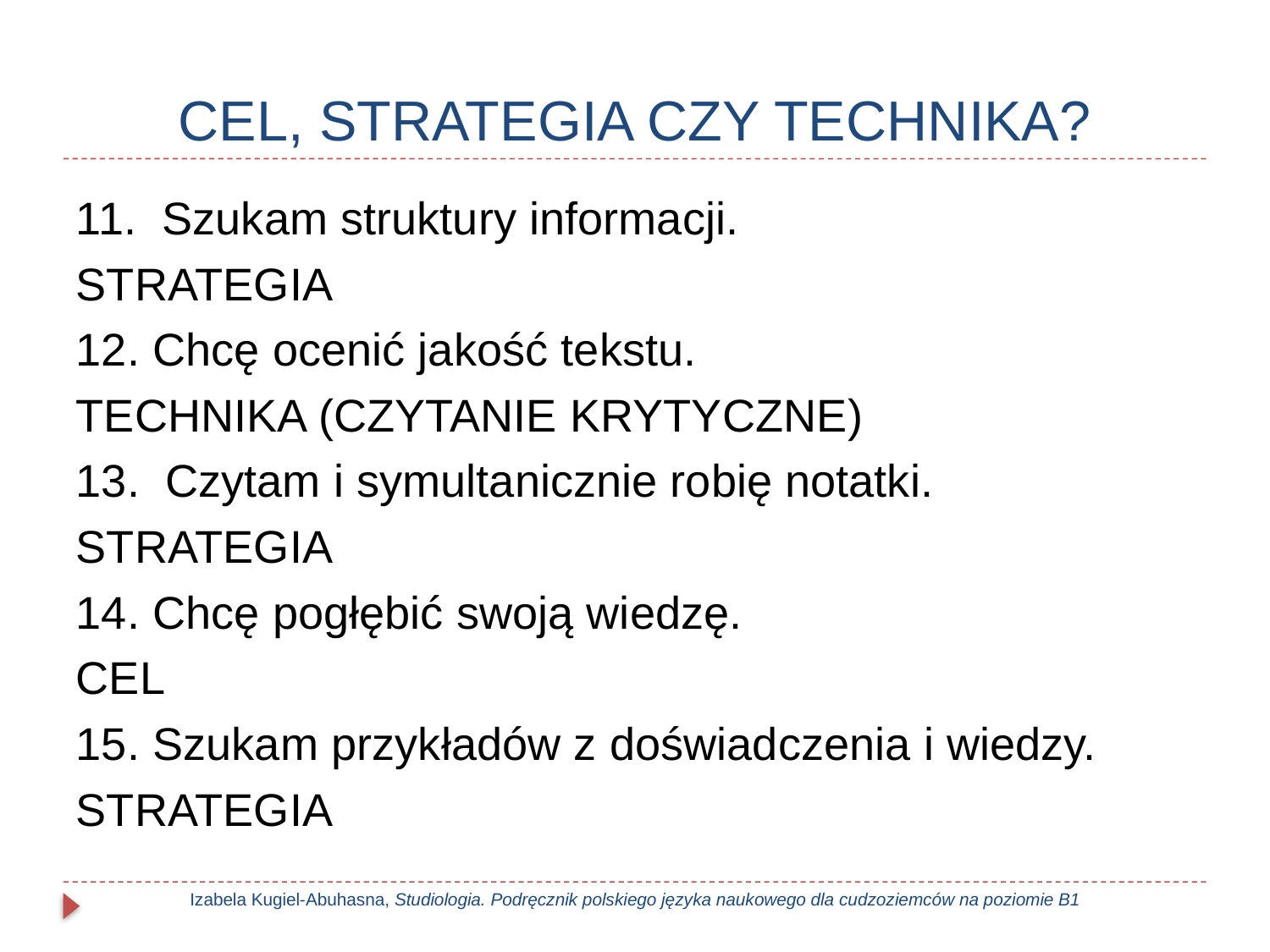

# CEL, STRATEGIA CZY TECHNIKA?
11.  Szukam struktury informacji.
STRATEGIA
12. Chcę ocenić jakość tekstu.
TECHNIKA (CZYTANIE KRYTYCZNE)
13.  Czytam i symultanicznie robię notatki.
STRATEGIA
14. Chcę pogłębić swoją wiedzę.
CEL
15. Szukam przykładów z doświadczenia i wiedzy.
STRATEGIA
Izabela Kugiel-Abuhasna, Studiologia. Podręcznik polskiego języka naukowego dla cudzoziemców na poziomie B1